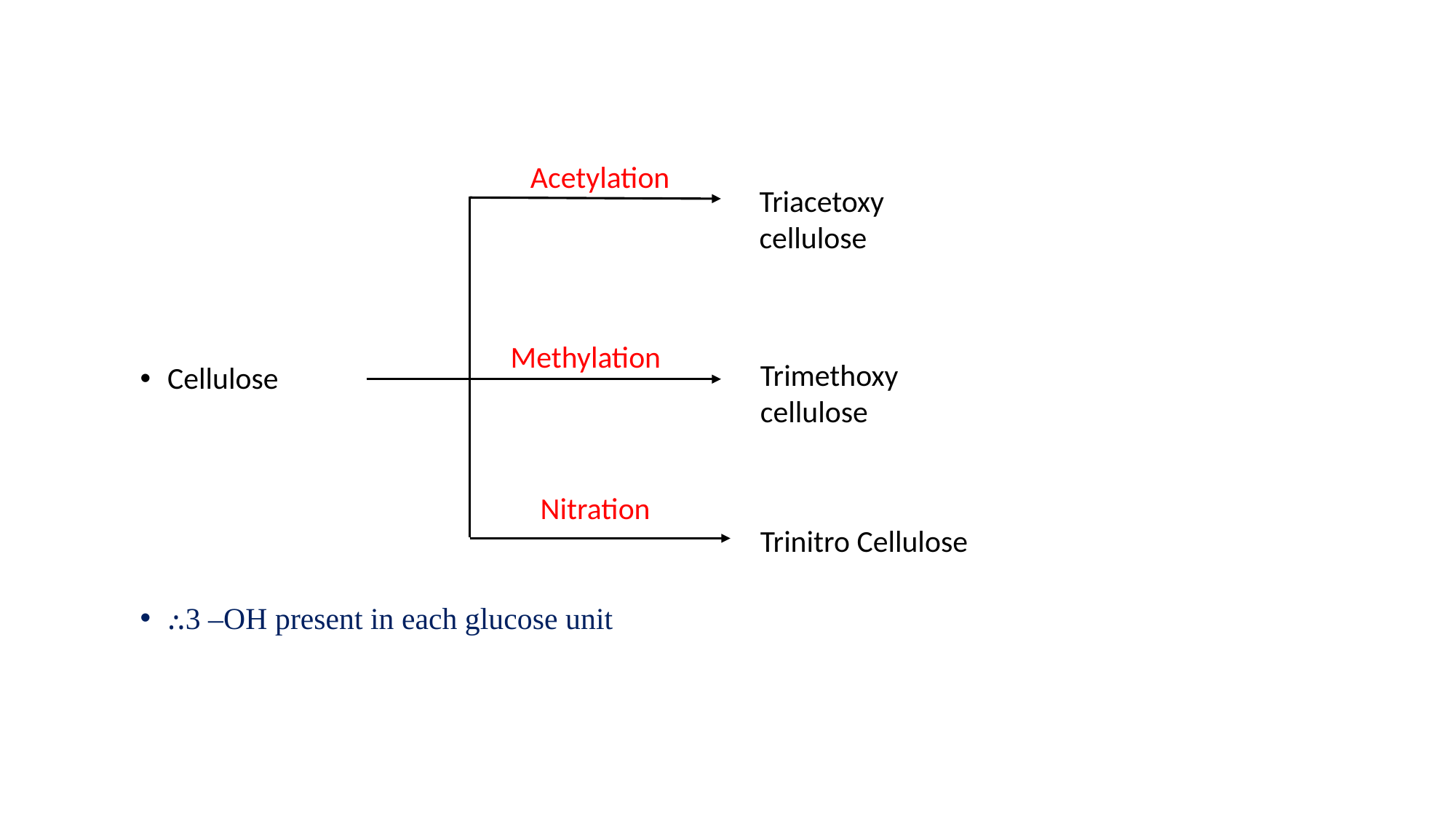

Cellulose

⸫3 –OH present in each glucose unit
Acetylation
Triacetoxy cellulose
Methylation
Trimethoxy cellulose
Nitration
Trinitro Cellulose